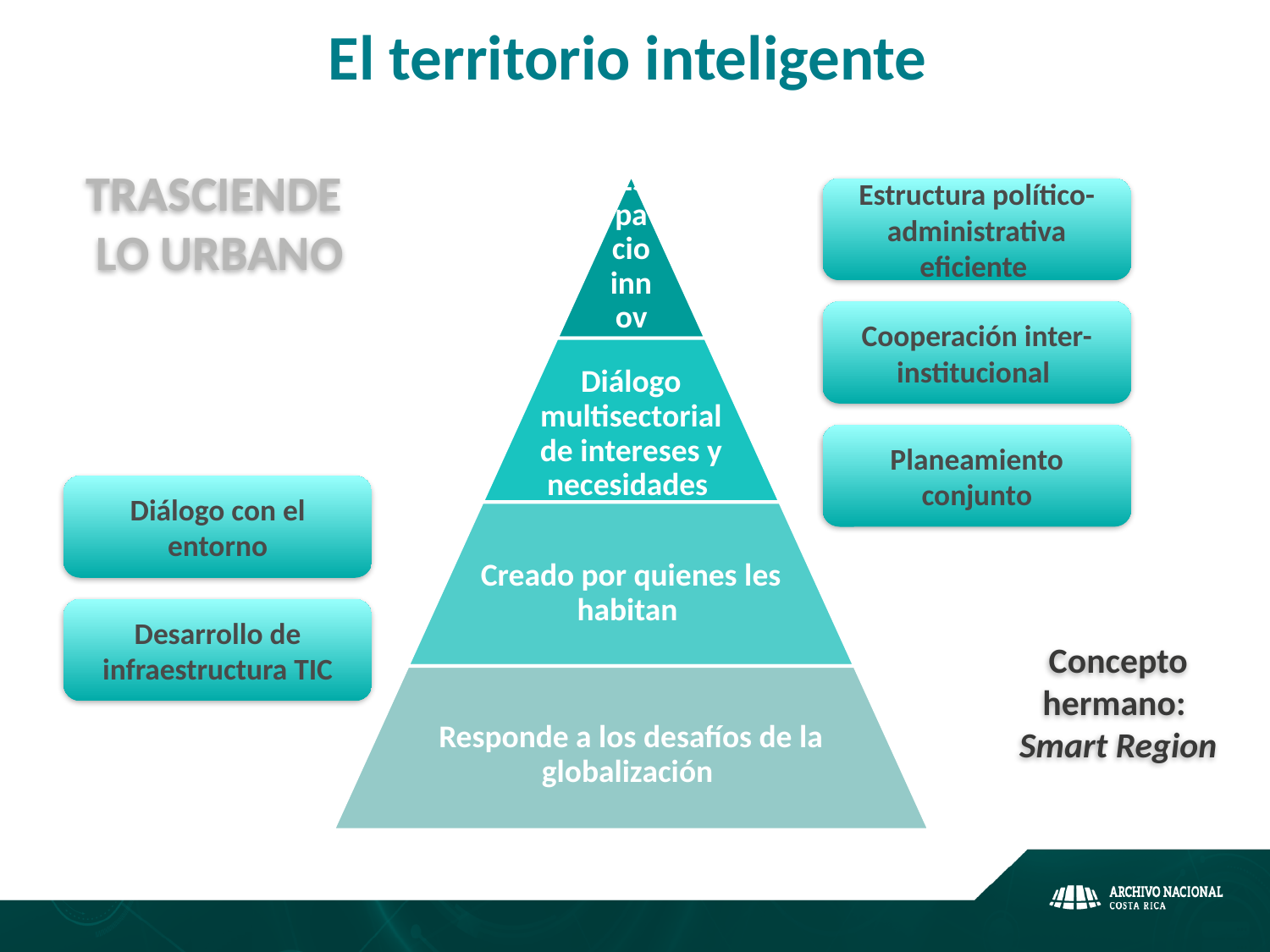

# El territorio inteligente
TRASCIENDE
LO URBANO
Espacio innovador
Diálogo multisectorial de intereses y necesidades
Creado por quienes les habitan
Responde a los desafíos de la globalización
Estructura político-administrativa eficiente
Cooperación inter-institucional
Planeamiento conjunto
Diálogo con el entorno
Desarrollo de infraestructura TIC
Concepto hermano:
Smart Region